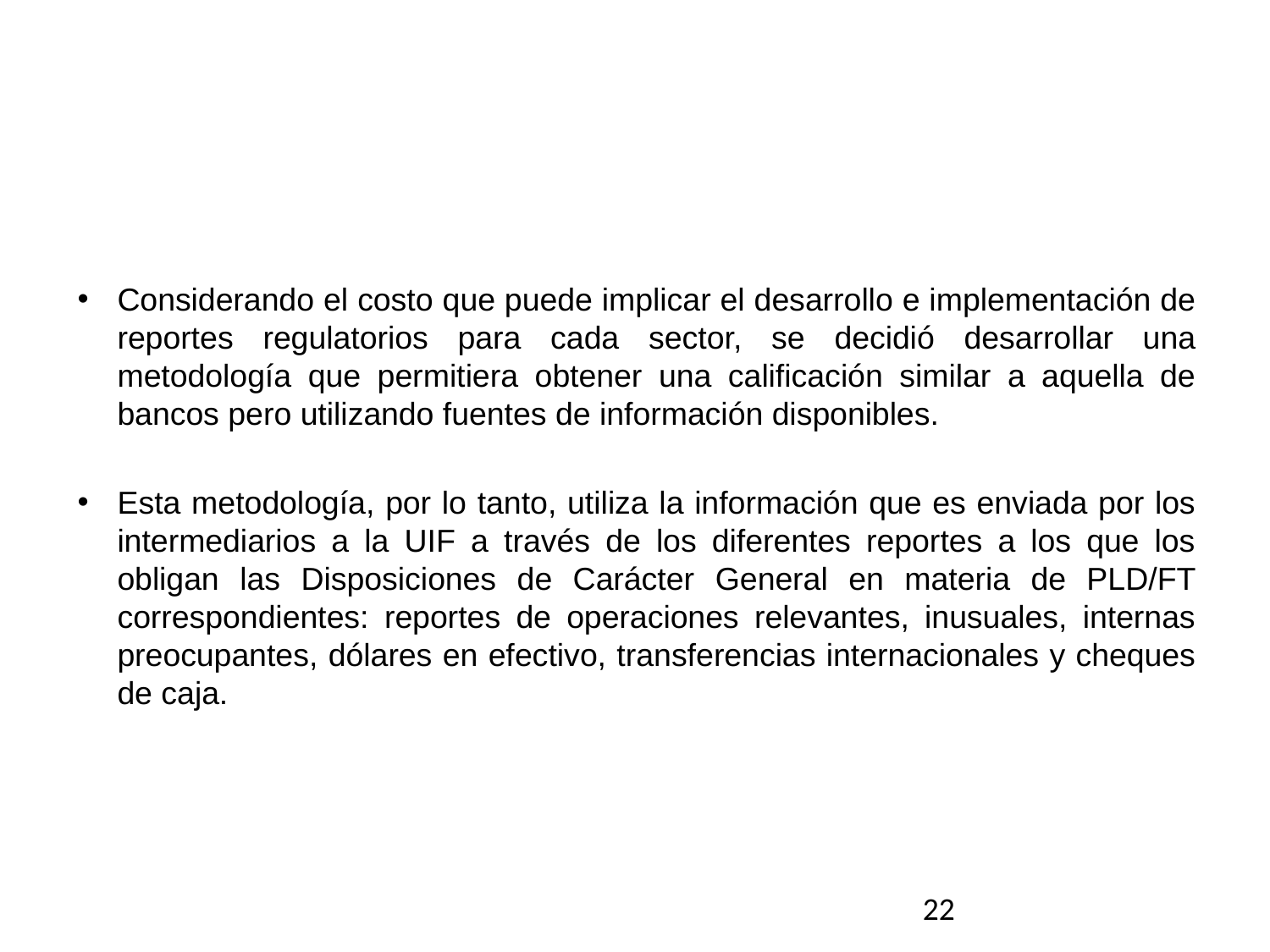

Considerando el costo que puede implicar el desarrollo e implementación de reportes regulatorios para cada sector, se decidió desarrollar una metodología que permitiera obtener una calificación similar a aquella de bancos pero utilizando fuentes de información disponibles.

Esta metodología, por lo tanto, utiliza la información que es enviada por los intermediarios a la UIF a través de los diferentes reportes a los que los obligan las Disposiciones de Carácter General en materia de PLD/FT correspondientes: reportes de operaciones relevantes, inusuales, internas preocupantes, dólares en efectivo, transferencias internacionales y cheques de caja.
22